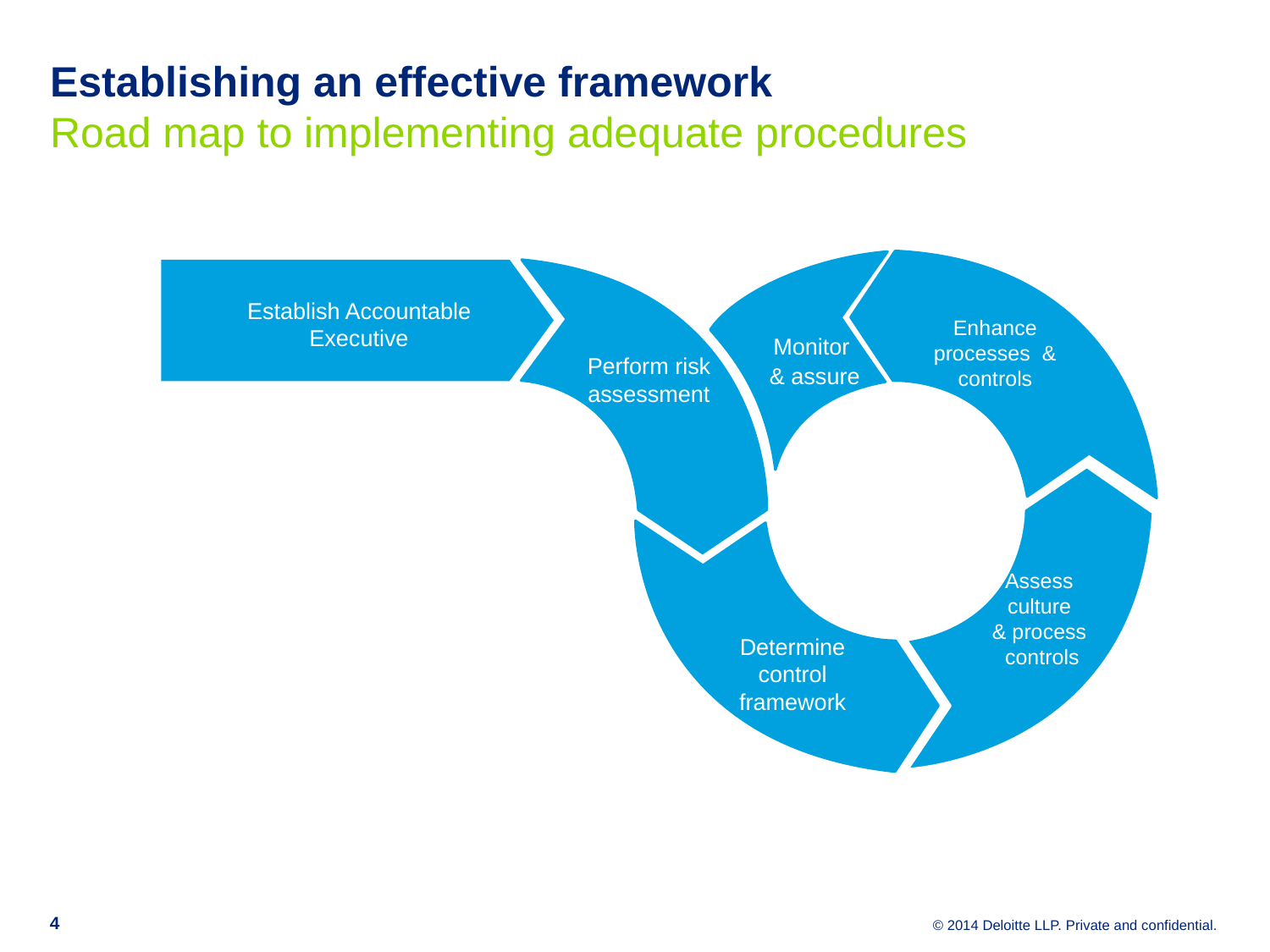

# Establishing an effective framework Road map to implementing adequate procedures

Monitor
 & assure

Establish Accountable Executive
Enhance processes  & controls
Perform risk assessment
Assess
culture
& process
controls

Determine control framework
4